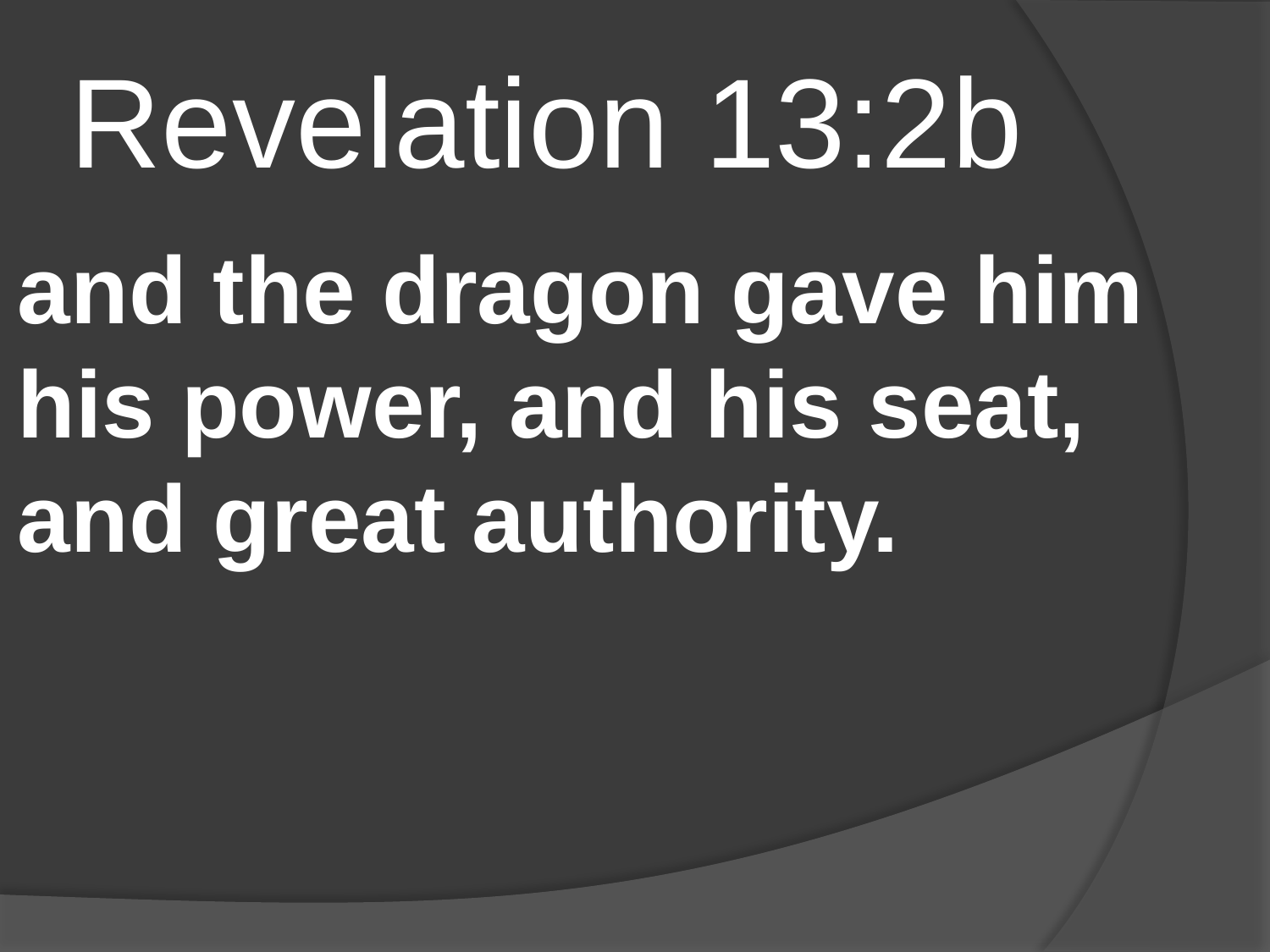

# Revelation 13:2b
and the dragon gave him his power, and his seat, and great authority.